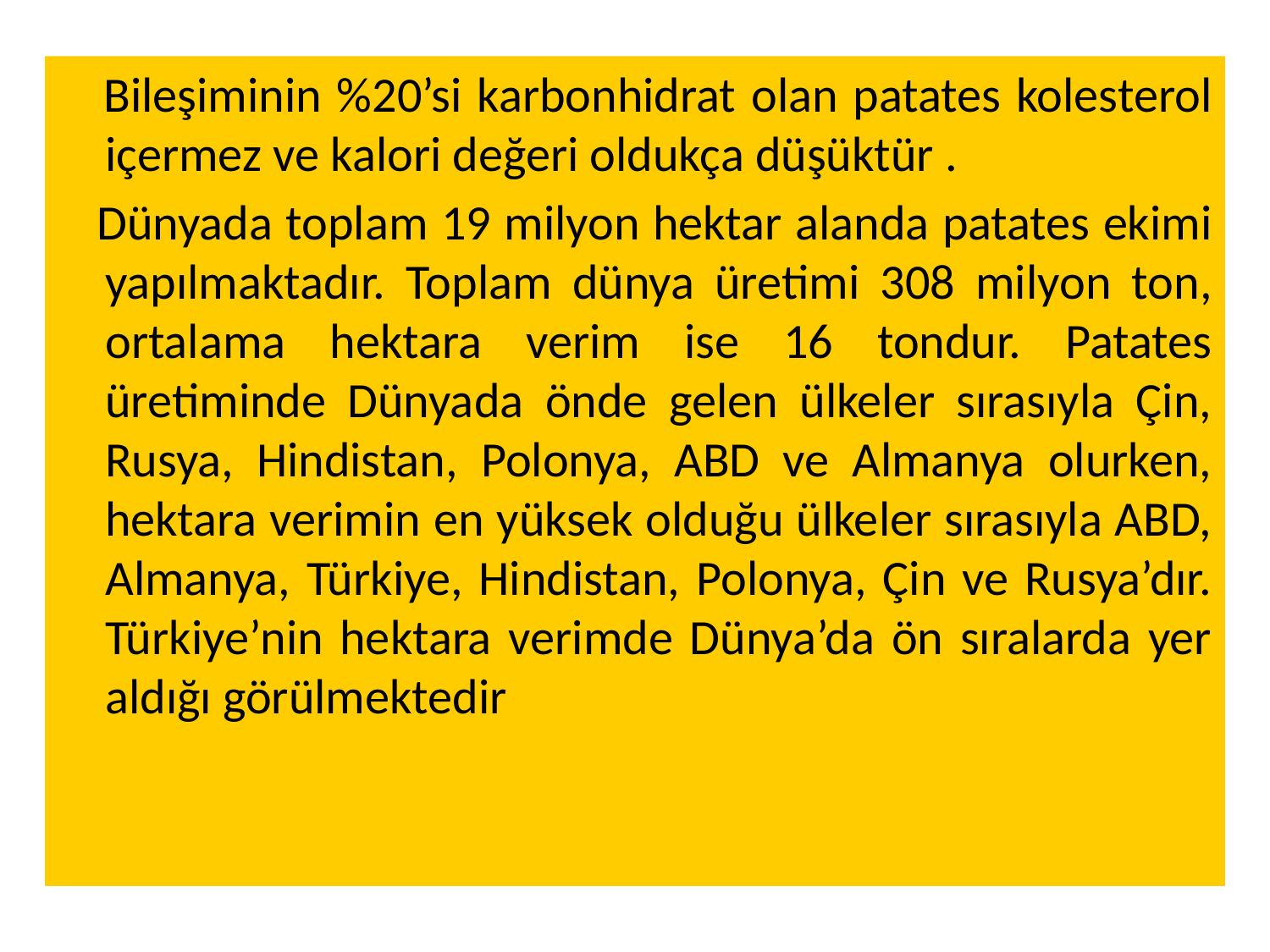

Bileşiminin %20’si karbonhidrat olan patates kolesterol içermez ve kalori değeri oldukça düşüktür .
   Dünyada toplam 19 milyon hektar alanda patates ekimi yapılmaktadır. Toplam dünya üretimi 308 milyon ton, ortalama hektara verim ise 16 tondur. Patates üretiminde Dünyada önde gelen ülkeler sırasıyla Çin, Rusya, Hindistan, Polonya, ABD ve Almanya olurken, hektara verimin en yüksek olduğu ülkeler sırasıyla ABD, Almanya, Türkiye, Hindistan, Polonya, Çin ve Rusya’dır. Türkiye’nin hektara verimde Dünya’da ön sıralarda yer aldığı görülmektedir